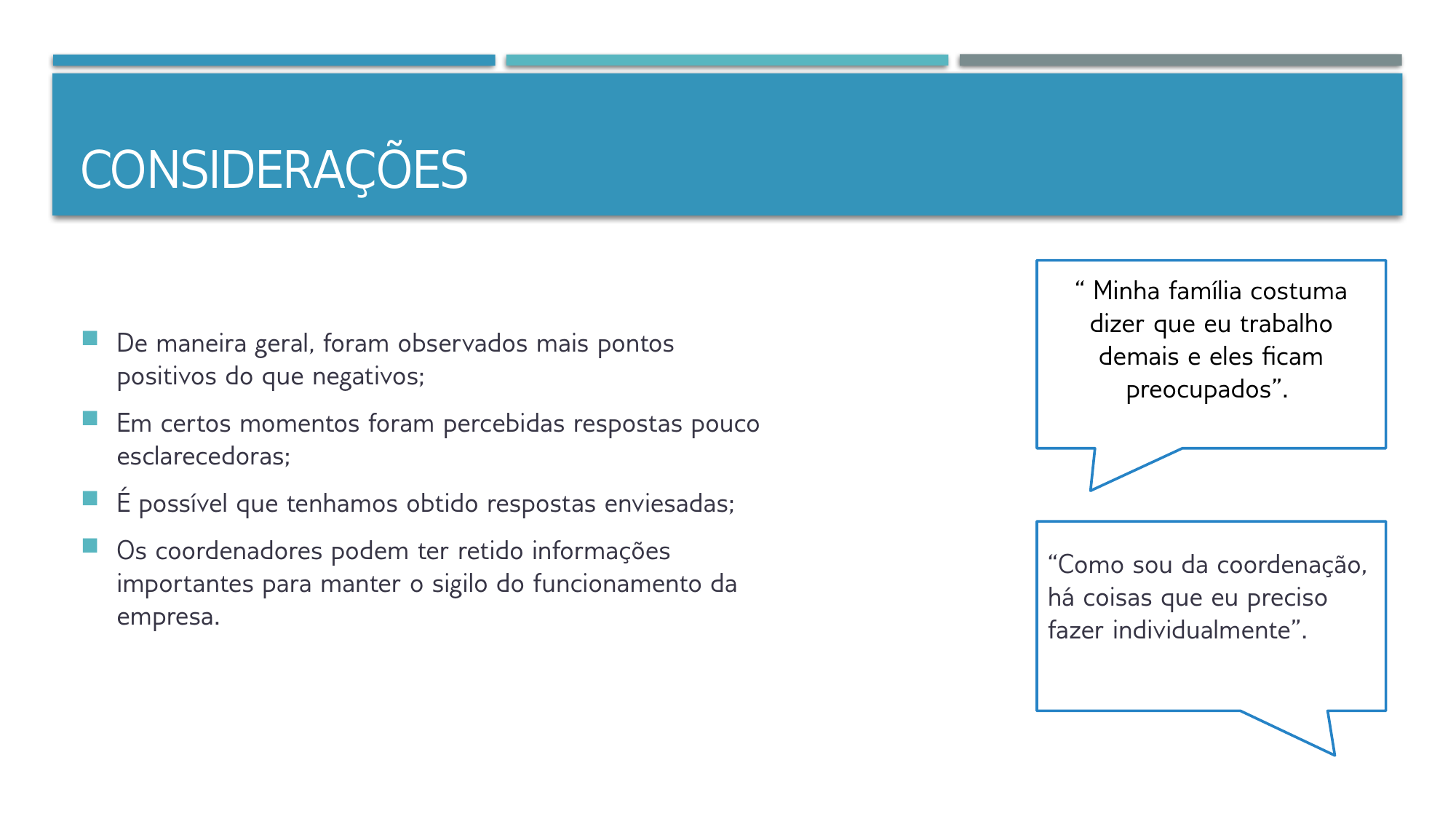

# Considerações
De maneira geral, foram observados mais pontos positivos do que negativos;
Em certos momentos foram percebidas respostas pouco esclarecedoras;
É possível que tenhamos obtido respostas enviesadas;
Os coordenadores podem ter retido informações importantes para manter o sigilo do funcionamento da empresa.
“ Minha família costuma dizer que eu trabalho demais e eles ficam preocupados”.

“Como sou da coordenação, há coisas que eu preciso fazer individualmente”.